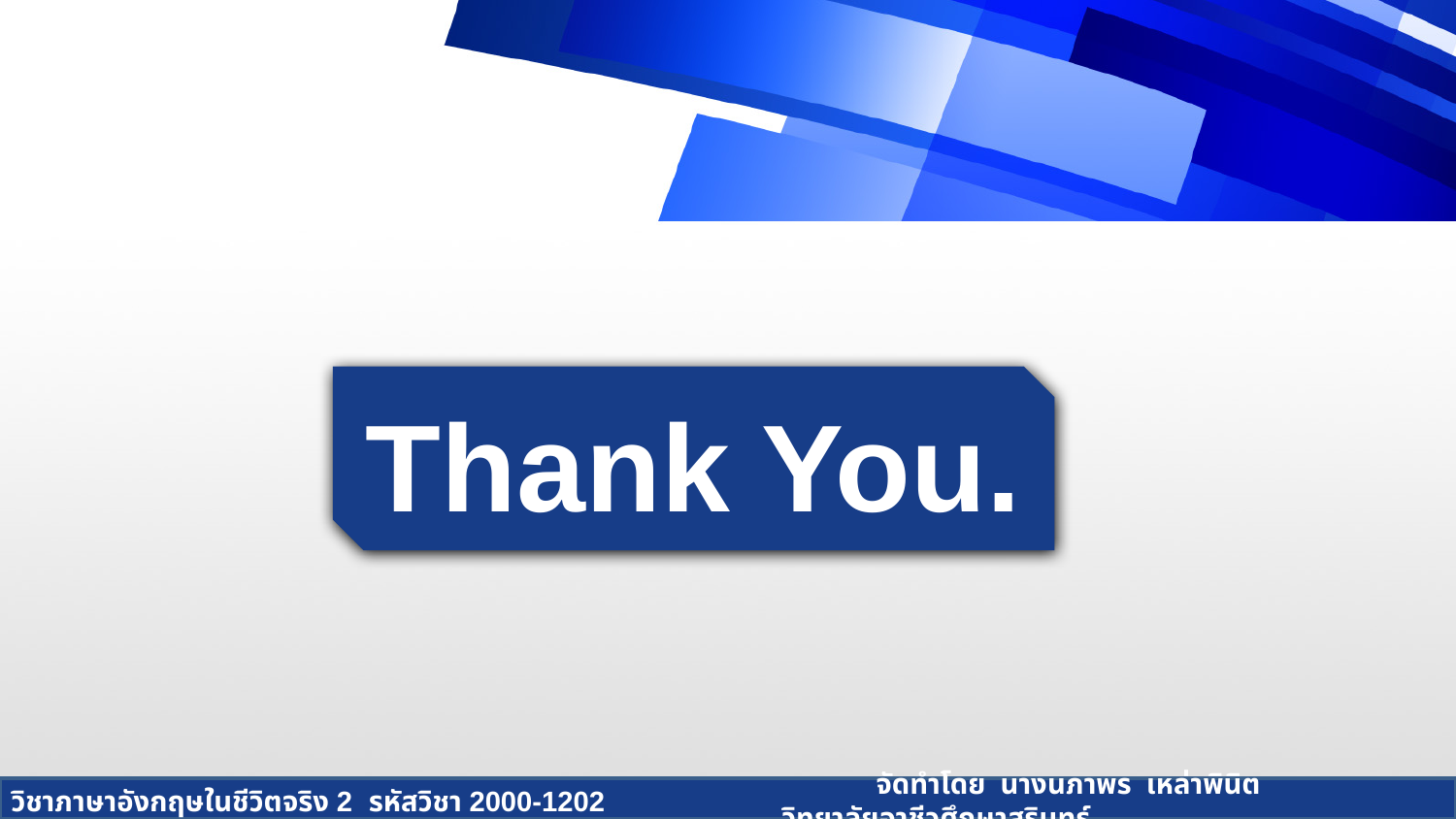

# Thank You.

             จัดทำโดย  นางนภาพร  เหล่าพินิต                วิทยาลัยอาชีวศึกษาสุรินทร์

วิชาภาษาอังกฤษในชีวิตจริง 2  รหัสวิชา 2000-1202